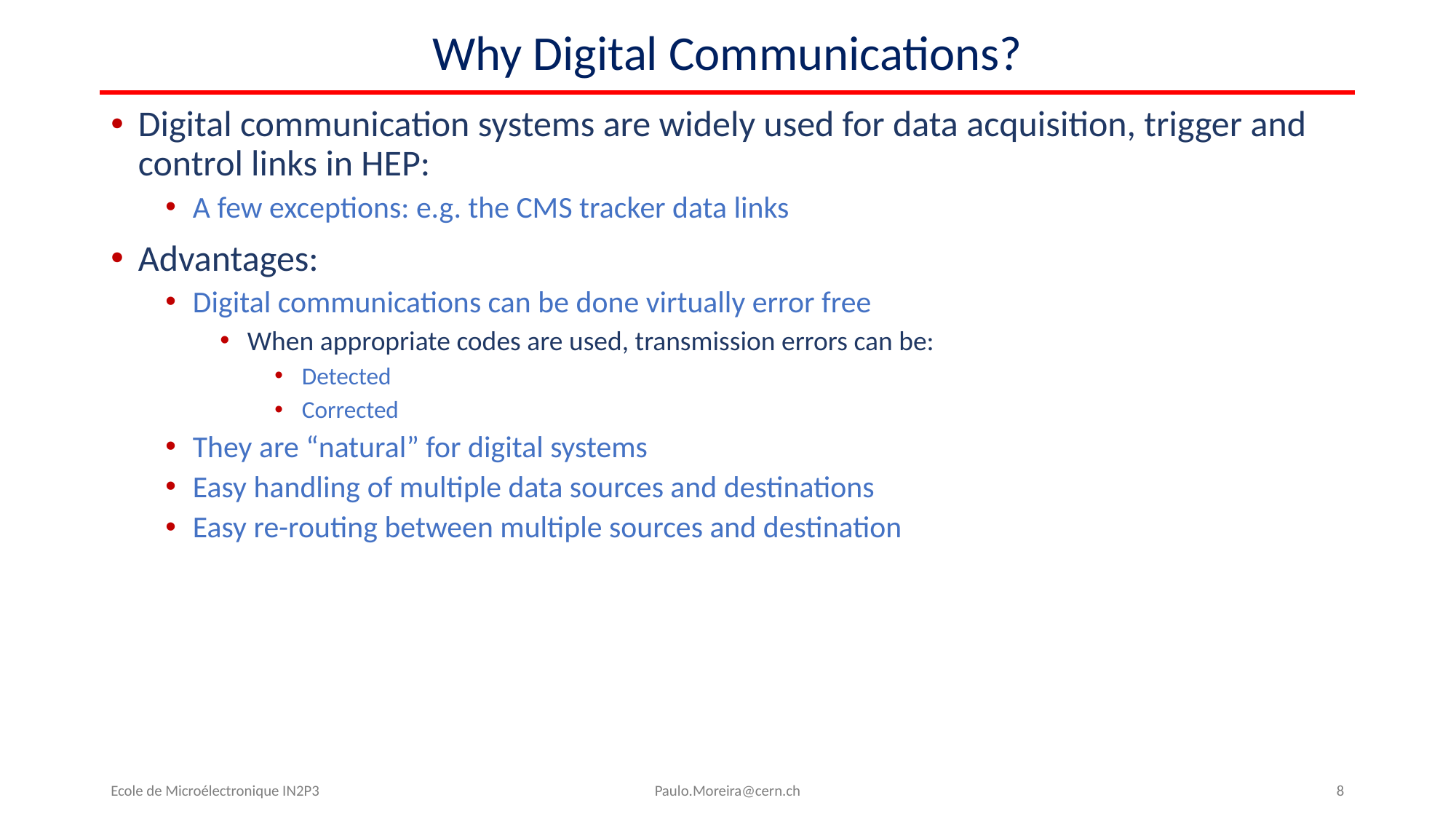

# Why Digital Communications?
Digital communication systems are widely used for data acquisition, trigger and control links in HEP:
A few exceptions: e.g. the CMS tracker data links
Advantages:
Digital communications can be done virtually error free
When appropriate codes are used, transmission errors can be:
Detected
Corrected
They are “natural” for digital systems
Easy handling of multiple data sources and destinations
Easy re-routing between multiple sources and destination
Ecole de Microélectronique IN2P3
Paulo.Moreira@cern.ch
8